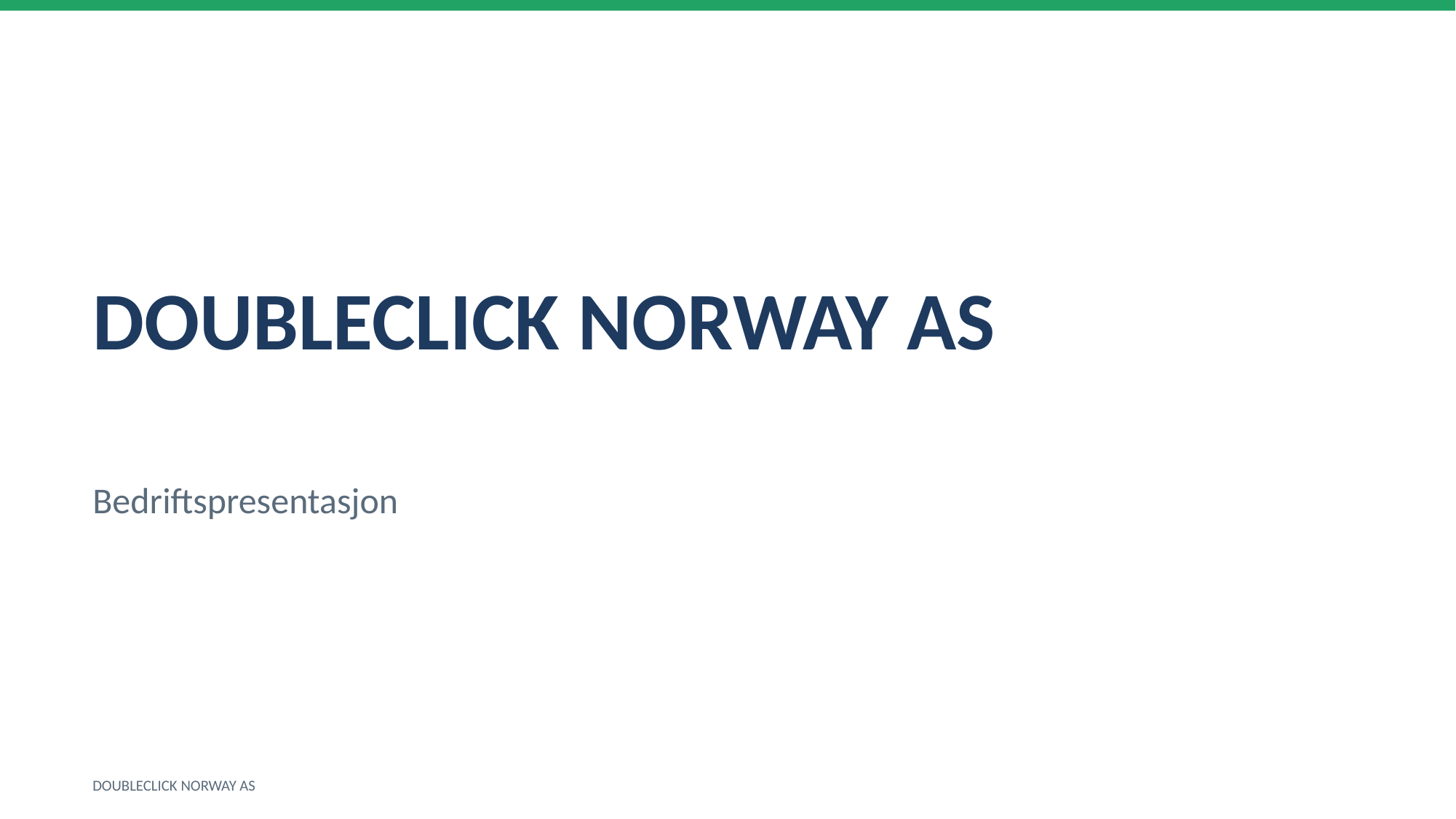

DOUBLECLICK NORWAY AS
Bedriftspresentasjon
DOUBLECLICK NORWAY AS